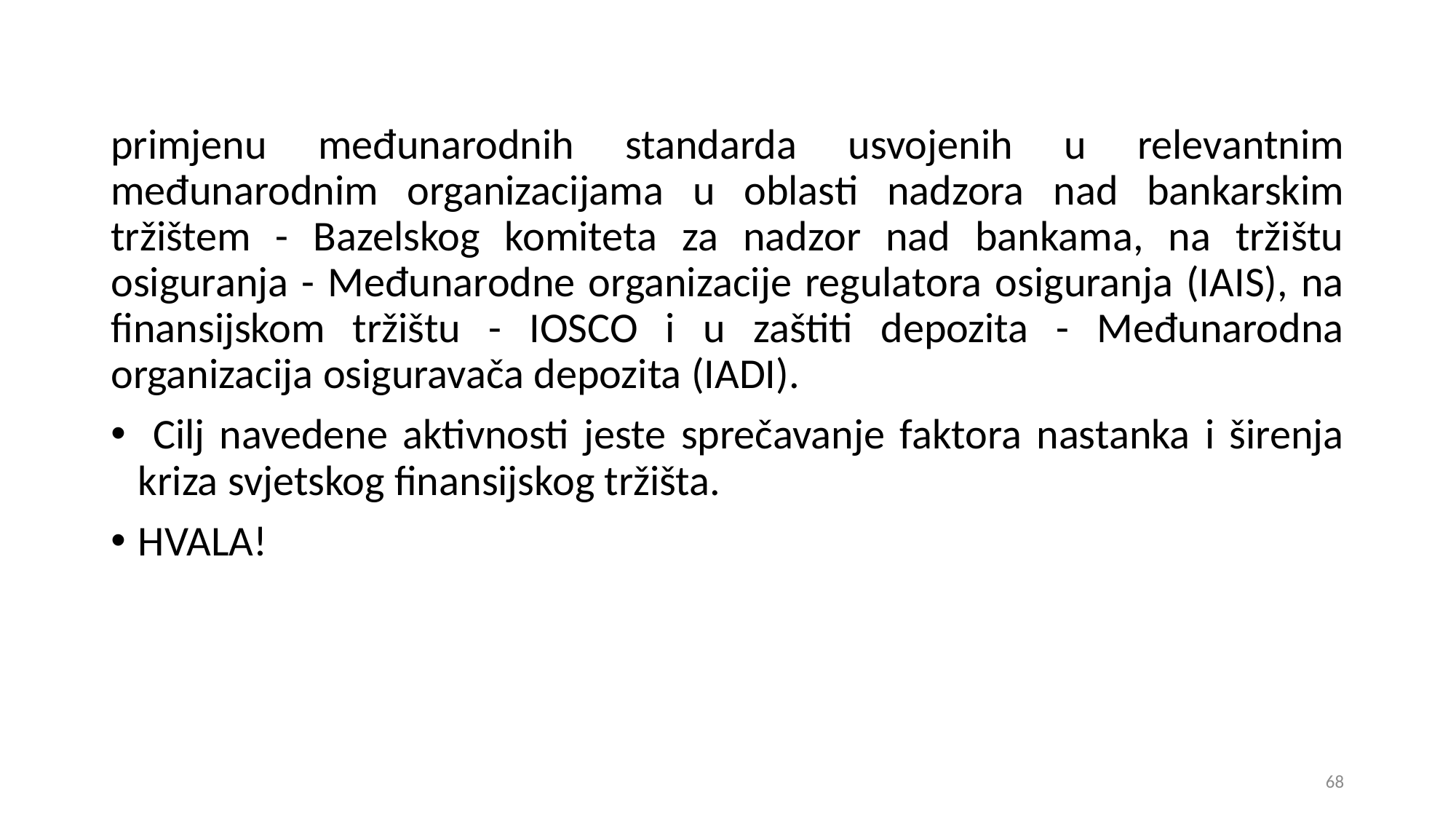

primjenu međunarodnih standarda usvojenih u relevantnim međunarodnim organizacijama u oblasti nadzora nad bankarskim tržištem - Bazelskog komiteta za nadzor nad bankama, na tržištu osiguranja - Međunarodne organizacije regulatora osiguranja (IAIS), na finansijskom tržištu - IOSCO i u zaštiti depozita - Međunarodna organizacija osiguravača depozita (IADI).
 Cilj navedene aktivnosti jeste sprečavanje faktora nastanka i širenja kriza svjetskog finansijskog tržišta.
HVALA!

68